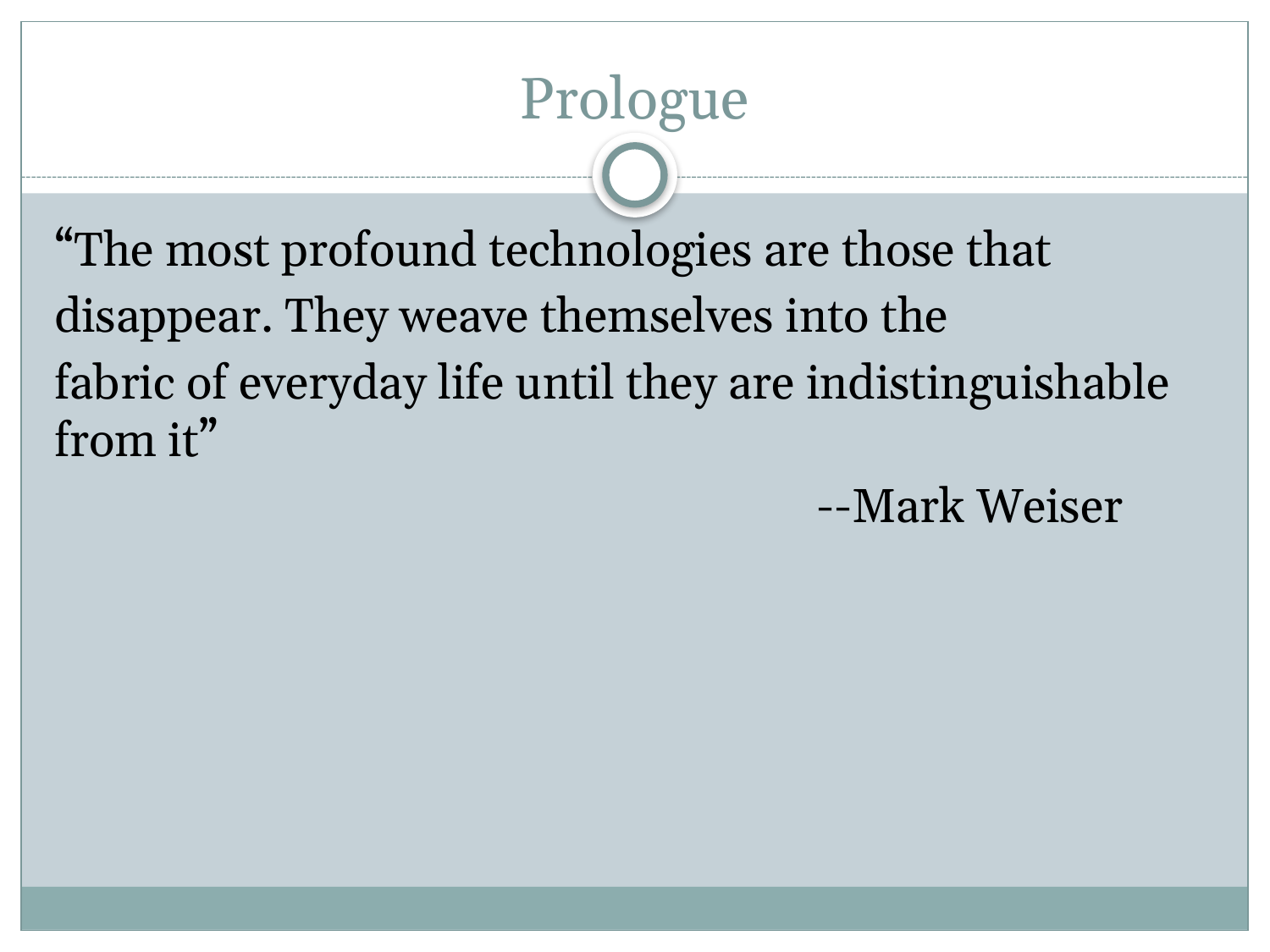

# Prologue
“The most profound technologies are those that
disappear. They weave themselves into the
fabric of everyday life until they are indistinguishable from it”
						--Mark Weiser